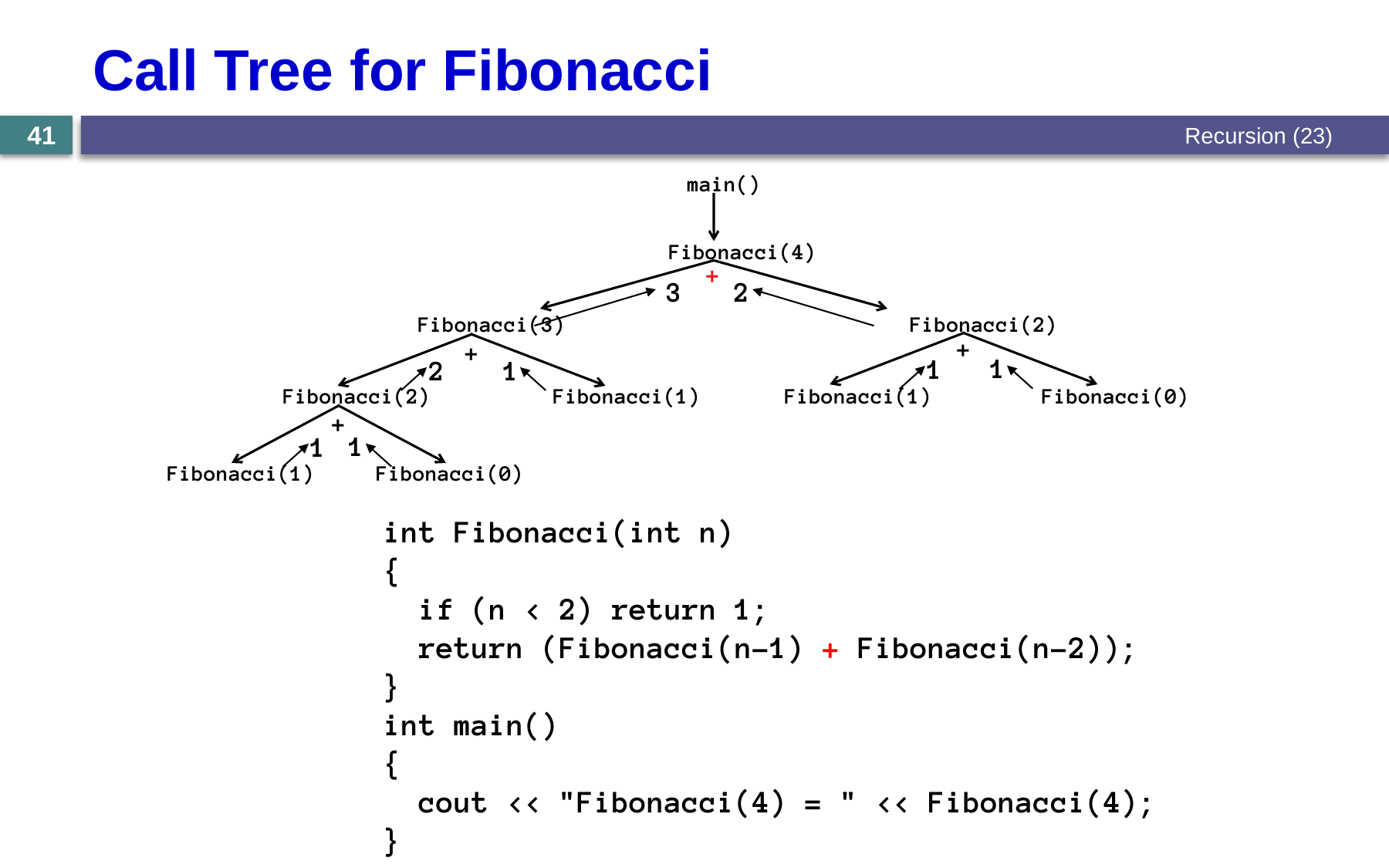

# Call Tree for Fibonacci
Recursion (23)
41
main()

Fibonacci(4)
+

2
3

Fibonacci(3)
Fibonacci(2)
+
+

1
1
2
1

Fibonacci(2)
Fibonacci(1)
Fibonacci(1)
Fibonacci(0)
+

1
1

Fibonacci(1)
Fibonacci(0)
int Fibonacci(int n)
{
  if (n < 2) return 1;
  return (Fibonacci(n-1) + Fibonacci(n-2));
}
int main()
{
  cout << "Fibonacci(4) = " << Fibonacci(4);
}